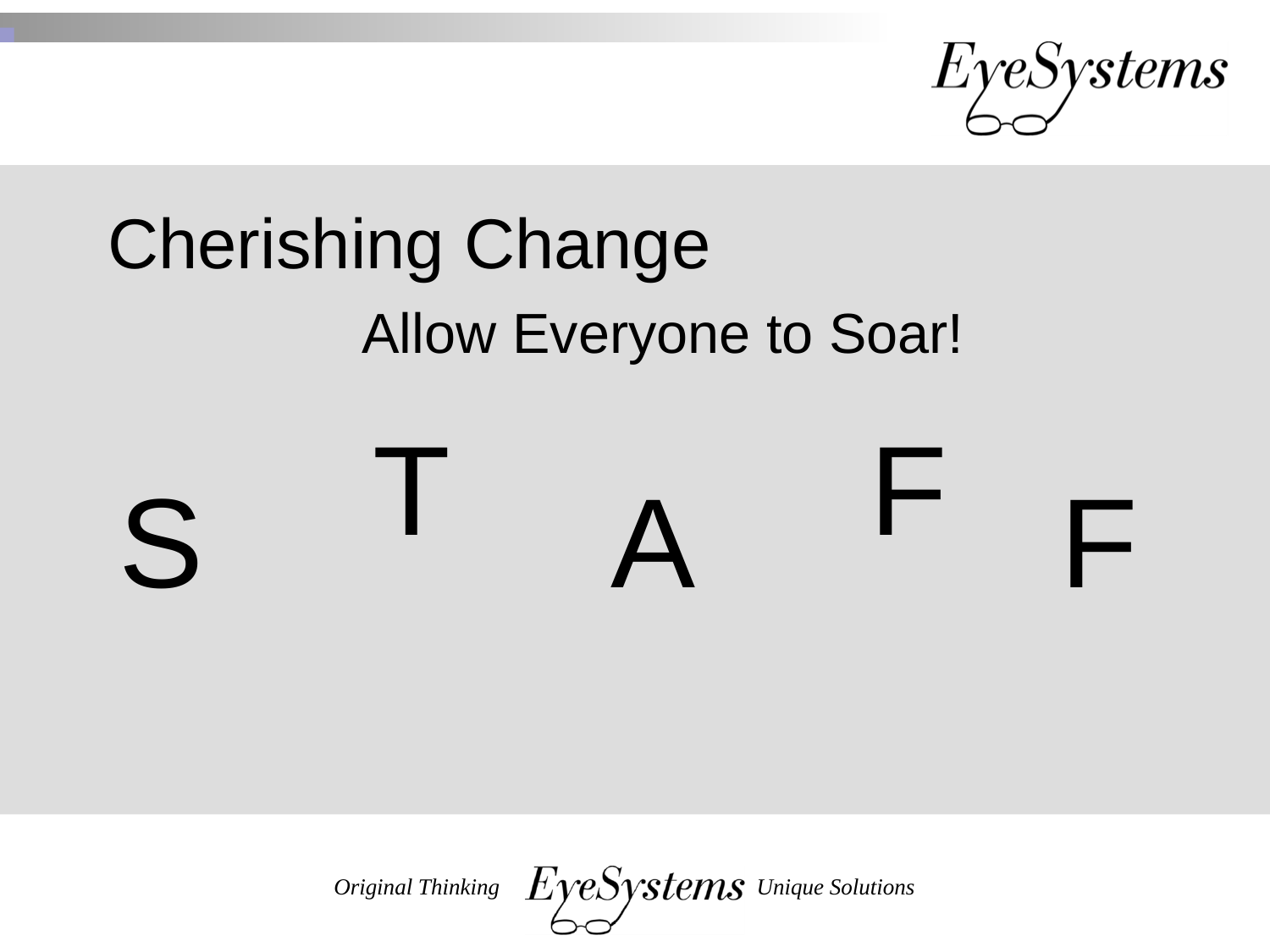

Cherishing Change
		Allow Everyone to Soar!

T
F
S
A
F